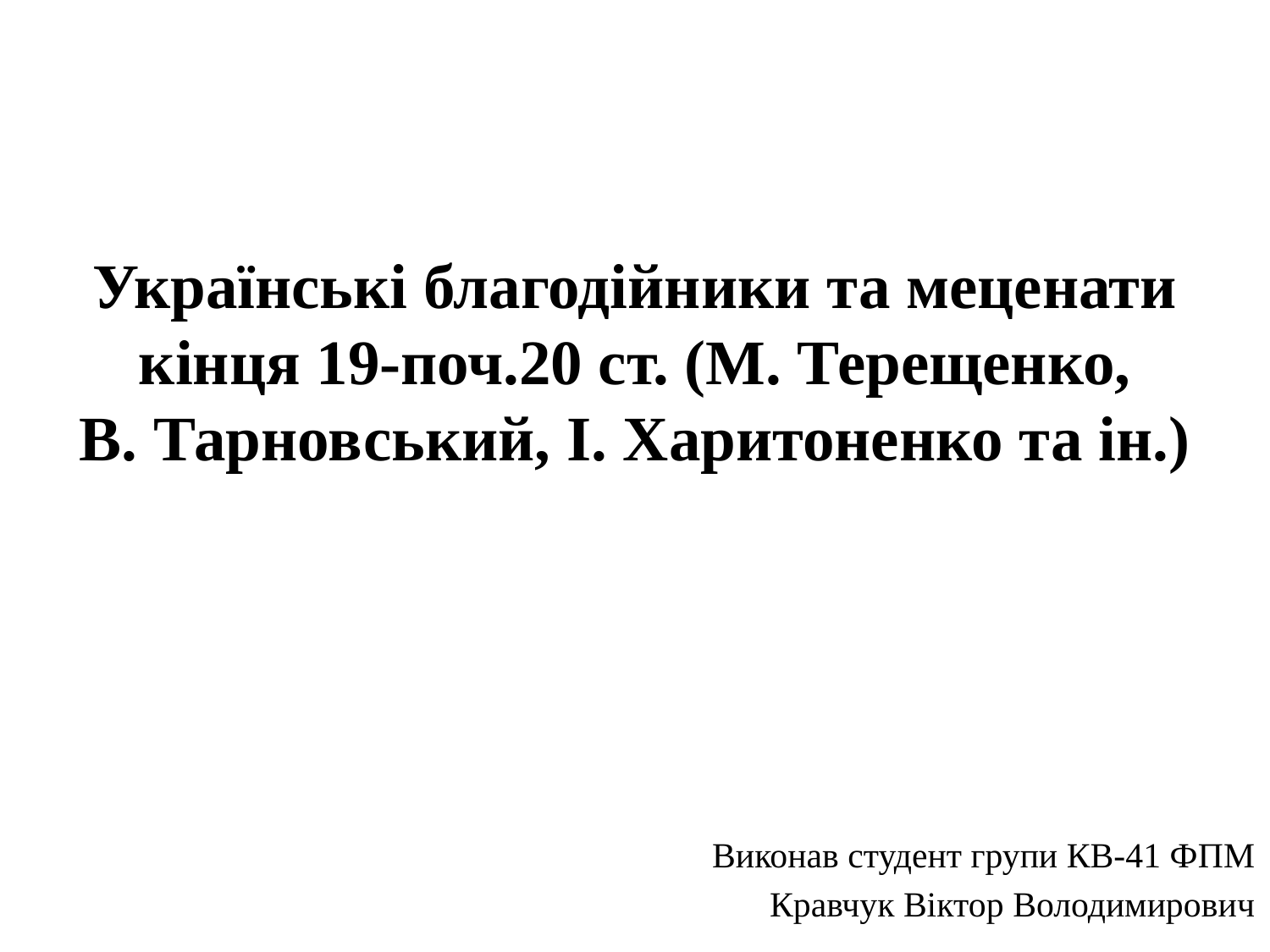

# Українські благодійники та меценати кінця 19-поч.20 ст. (М. Терещенко, В. Тарновський, І. Харитоненко та ін.)
Виконав студент групи КВ-41 ФПМ
Кравчук Віктор Володимирович